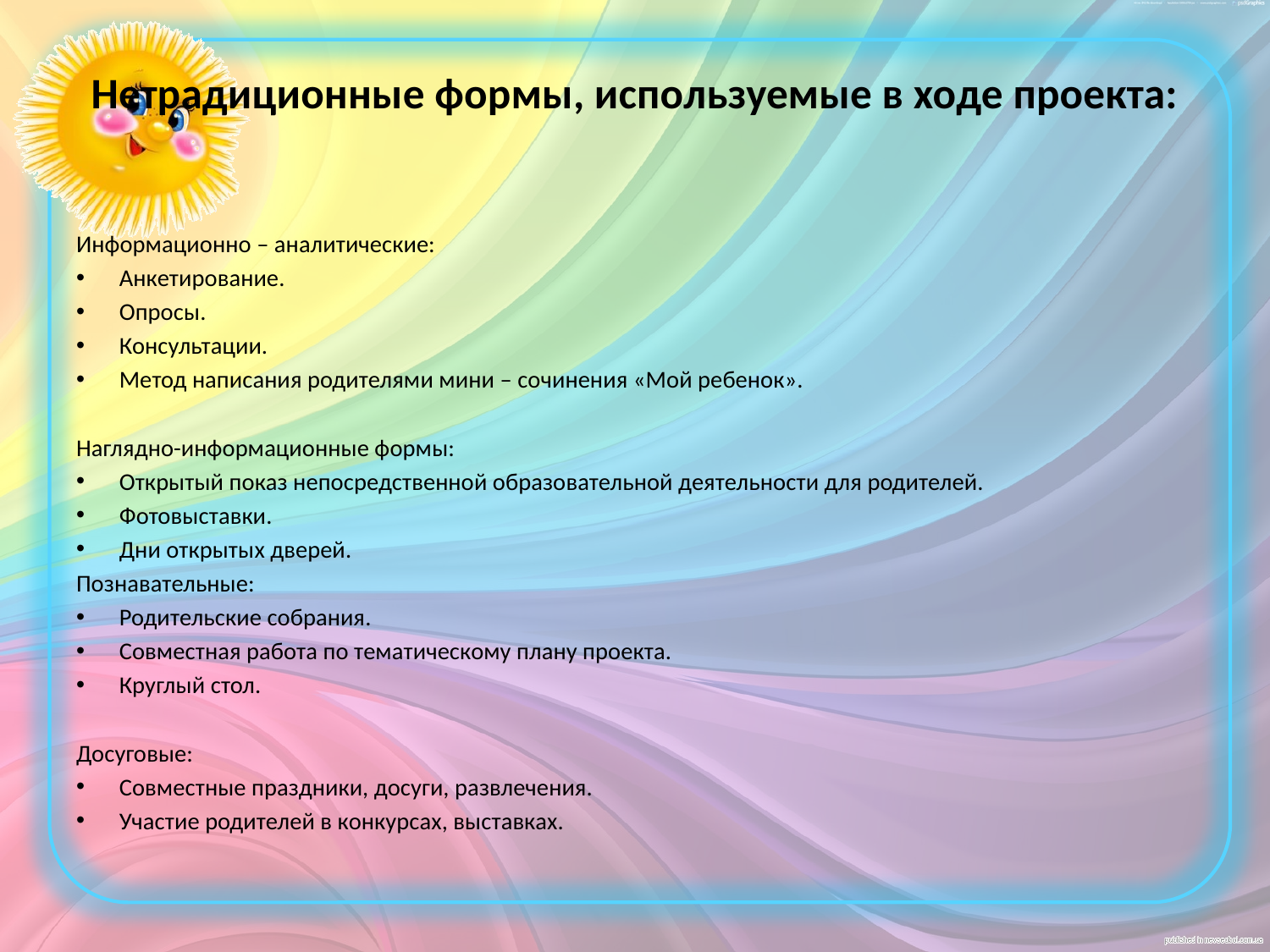

# Нетрадиционные формы, используемые в ходе проекта:
Информационно – аналитические:
Анкетирование.
Опросы.
Консультации.
Метод написания родителями мини – сочинения «Мой ребенок».

Наглядно-информационные формы:
Открытый показ непосредственной образовательной деятельности для родителей.
Фотовыставки.
Дни открытых дверей.
Познавательные:
Родительские собрания.
Совместная работа по тематическому плану проекта.
Круглый стол.

Досуговые:
Совместные праздники, досуги, развлечения.
Участие родителей в конкурсах, выставках.